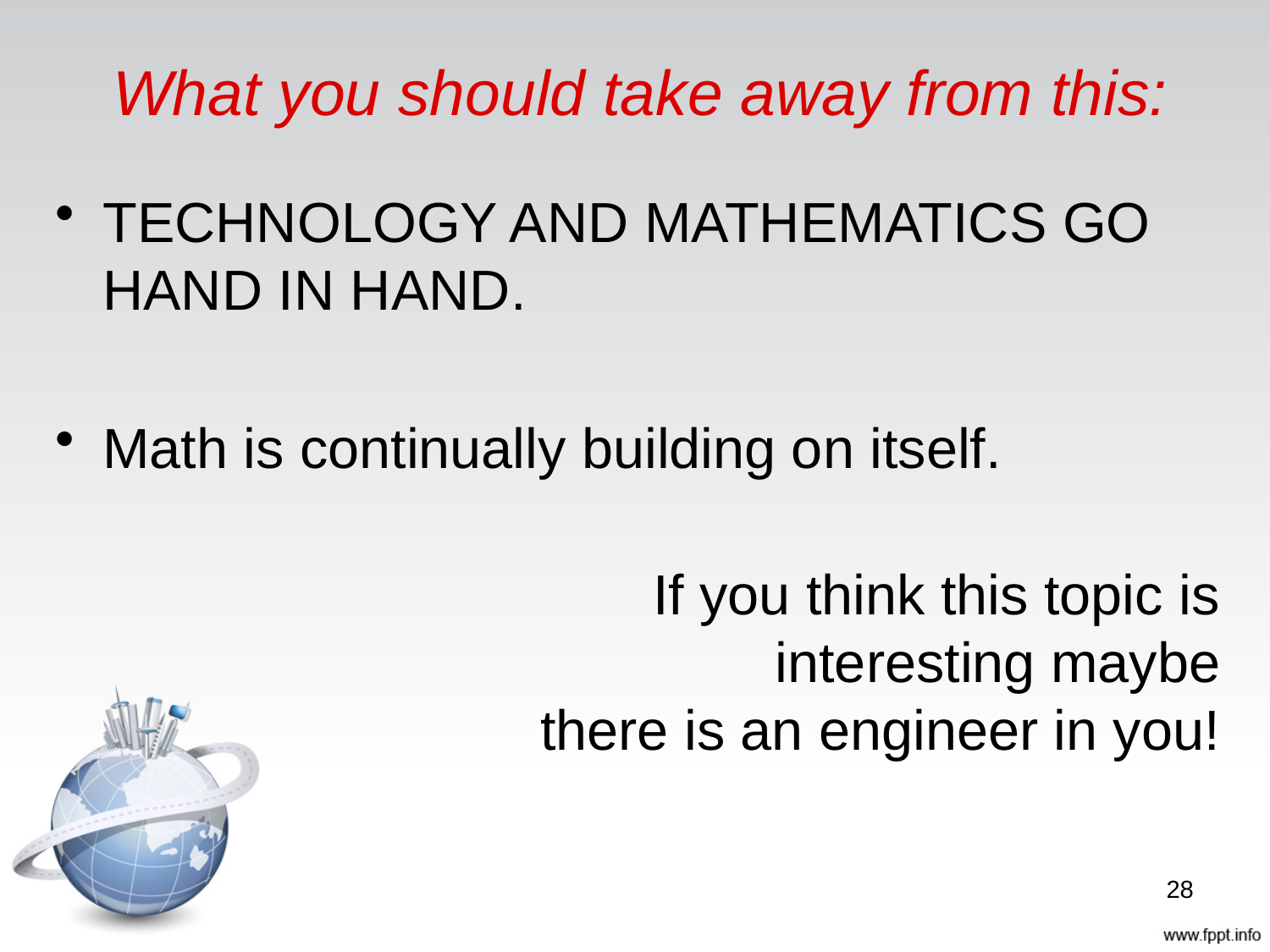

# What you should take away from this:
TECHNOLOGY AND MATHEMATICS GO HAND IN HAND.

Math is continually building on itself.

If you think this topic is
interesting maybe
there is an engineer in you!

28